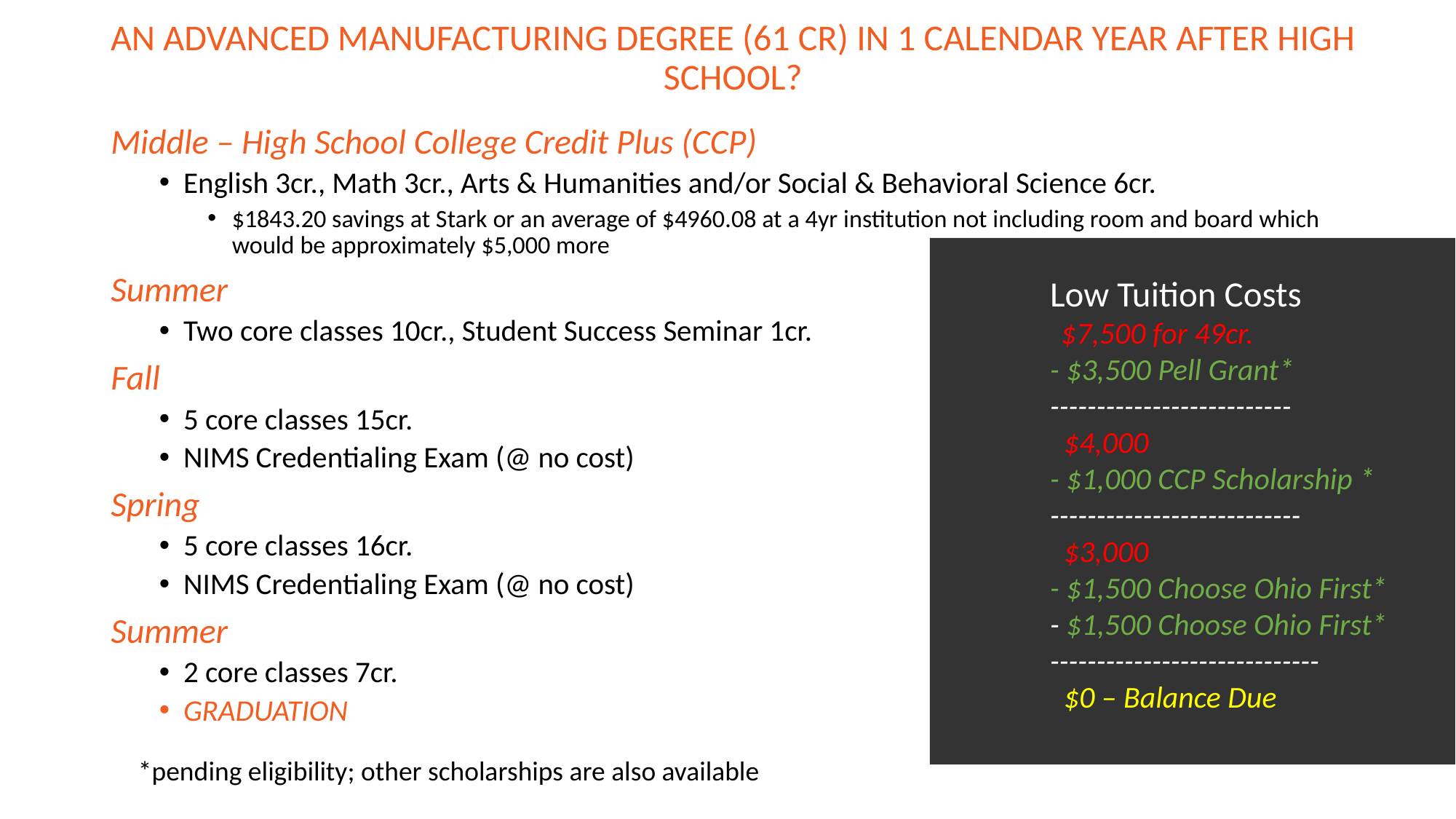

# An Advanced Manufacturing Degree (61 cr) IN 1 Calendar Year After High School?
Middle – High School College Credit Plus (CCP)
English 3cr., Math 3cr., Arts & Humanities and/or Social & Behavioral Science 6cr.
$1843.20 savings at Stark or an average of $4960.08 at a 4yr institution not including room and board which would be approximately $5,000 more
Summer
Two core classes 10cr., Student Success Seminar 1cr.
Fall
5 core classes 15cr.
NIMS Credentialing Exam (@ no cost)
Spring
5 core classes 16cr.
NIMS Credentialing Exam (@ no cost)
Summer
2 core classes 7cr.
GRADUATION

Low Tuition Costs
  $7,500 for 49cr.
- $3,500 Pell Grant*
--------------------------
  $4,000
- $1,000 CCP Scholarship *
---------------------------
  $3,000
- $1,500 Choose Ohio First*
- $1,500 Choose Ohio First*
-----------------------------
  $0 – Balance Due
*pending eligibility; other scholarships are also available